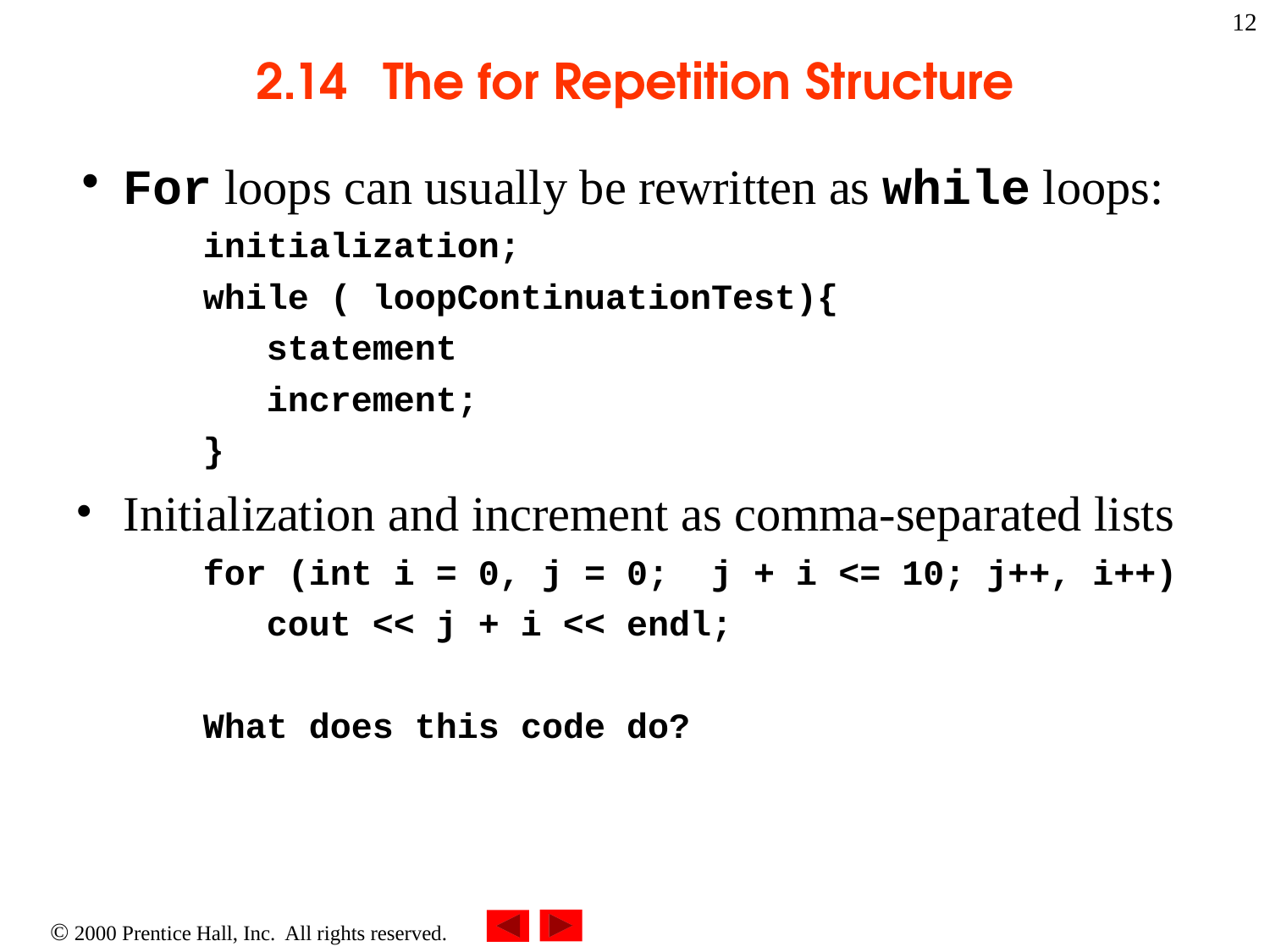

12
2.14	The for Repetition Structure
For loops can usually be rewritten as while loops:
initialization;
while ( loopContinuationTest){
   statement
   increment;
}
Initialization and increment as comma-separated lists
for (int i = 0, j = 0;  j + i <= 10; j++, i++)
   cout << j + i << endl;

What does this code do?